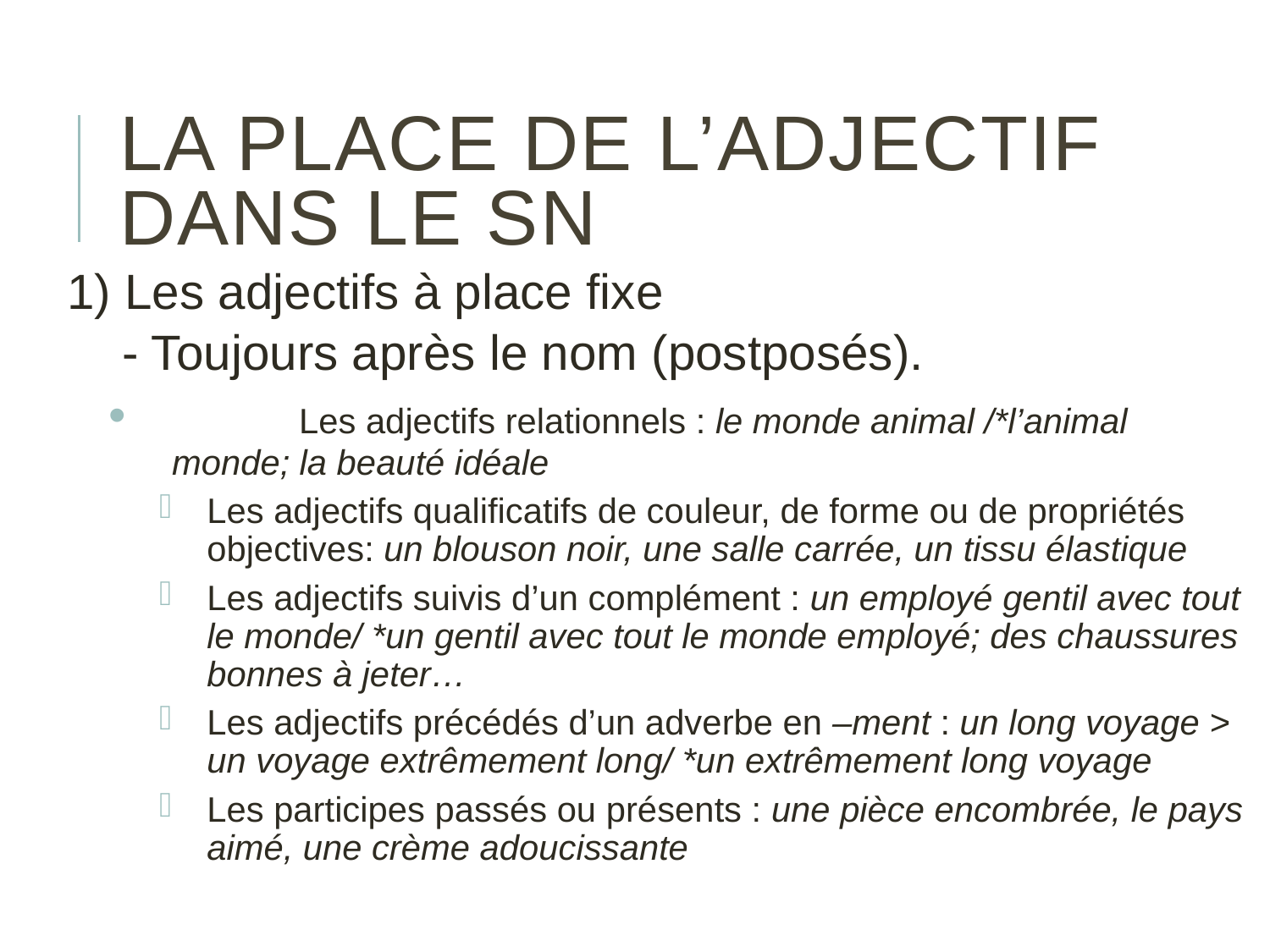

# La place de l’adjectif dans le SN
1) Les adjectifs à place fixe
 - Toujours après le nom (postposés).
	Les adjectifs relationnels : le monde animal /*l’animal monde; la beauté idéale
Les adjectifs qualificatifs de couleur, de forme ou de propriétés objectives: un blouson noir, une salle carrée, un tissu élastique
Les adjectifs suivis d’un complément : un employé gentil avec tout le monde/ *un gentil avec tout le monde employé; des chaussures bonnes à jeter…
Les adjectifs précédés d’un adverbe en –ment : un long voyage > un voyage extrêmement long/ *un extrêmement long voyage
Les participes passés ou présents : une pièce encombrée, le pays aimé, une crème adoucissante